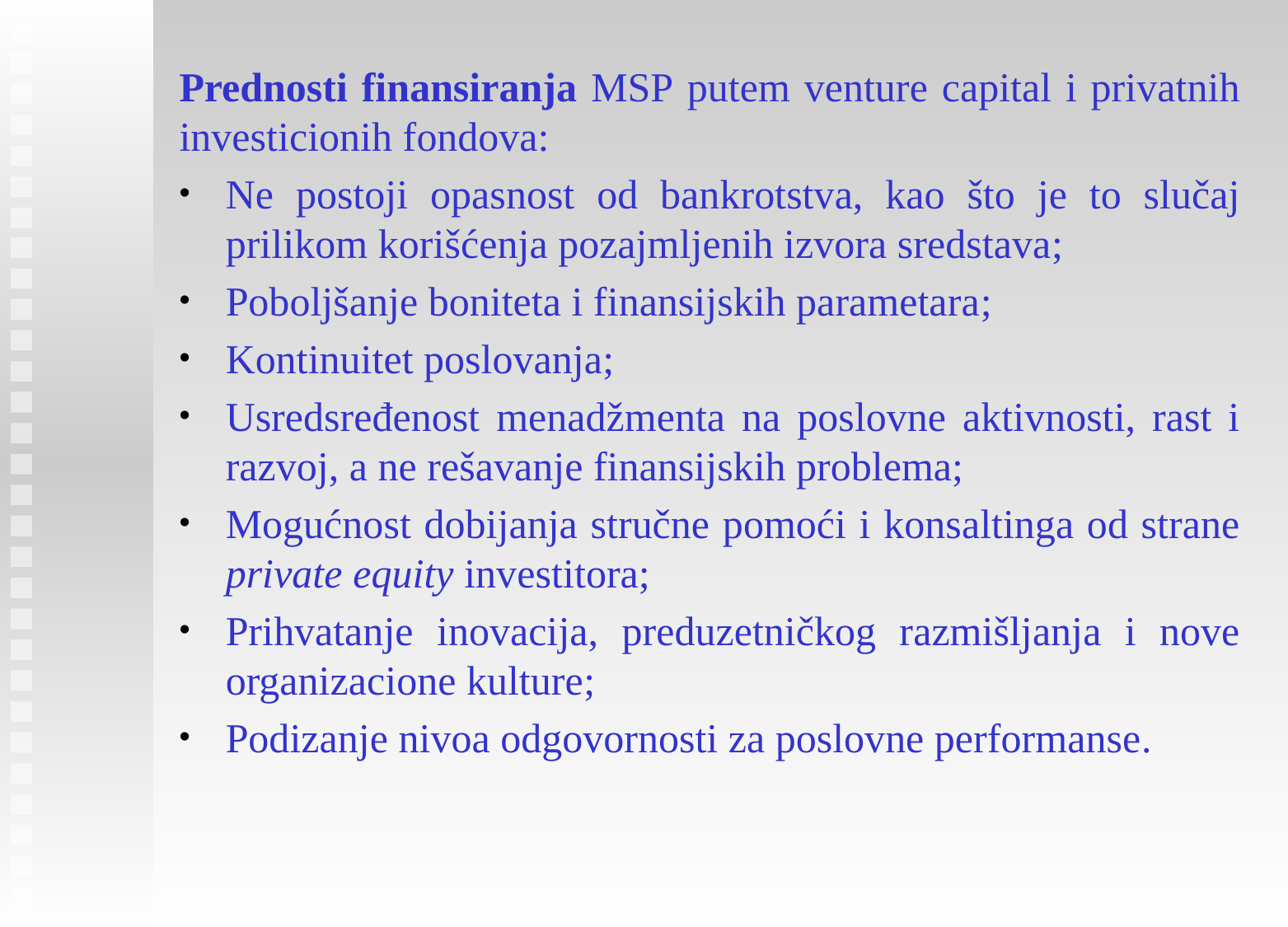

Prednosti finansiranja MSP putem venture capital i privatnih investicionih fondova:
Ne postoji opasnost od bankrotstva, kao što je to slučaj prilikom korišćenja pozajmljenih izvora sredstava;
Poboljšanje boniteta i finansijskih parametara;
Kontinuitet poslovanja;
Usredsređenost menadžmenta na poslovne aktivnosti, rast i razvoj, a ne rešavanje finansijskih problema;
Mogućnost dobijanja stručne pomoći i konsaltinga od strane private equity investitora;
Prihvatanje inovacija, preduzetničkog razmišljanja i nove organizacione kulture;
Podizanje nivoa odgovornosti za poslovne performanse.